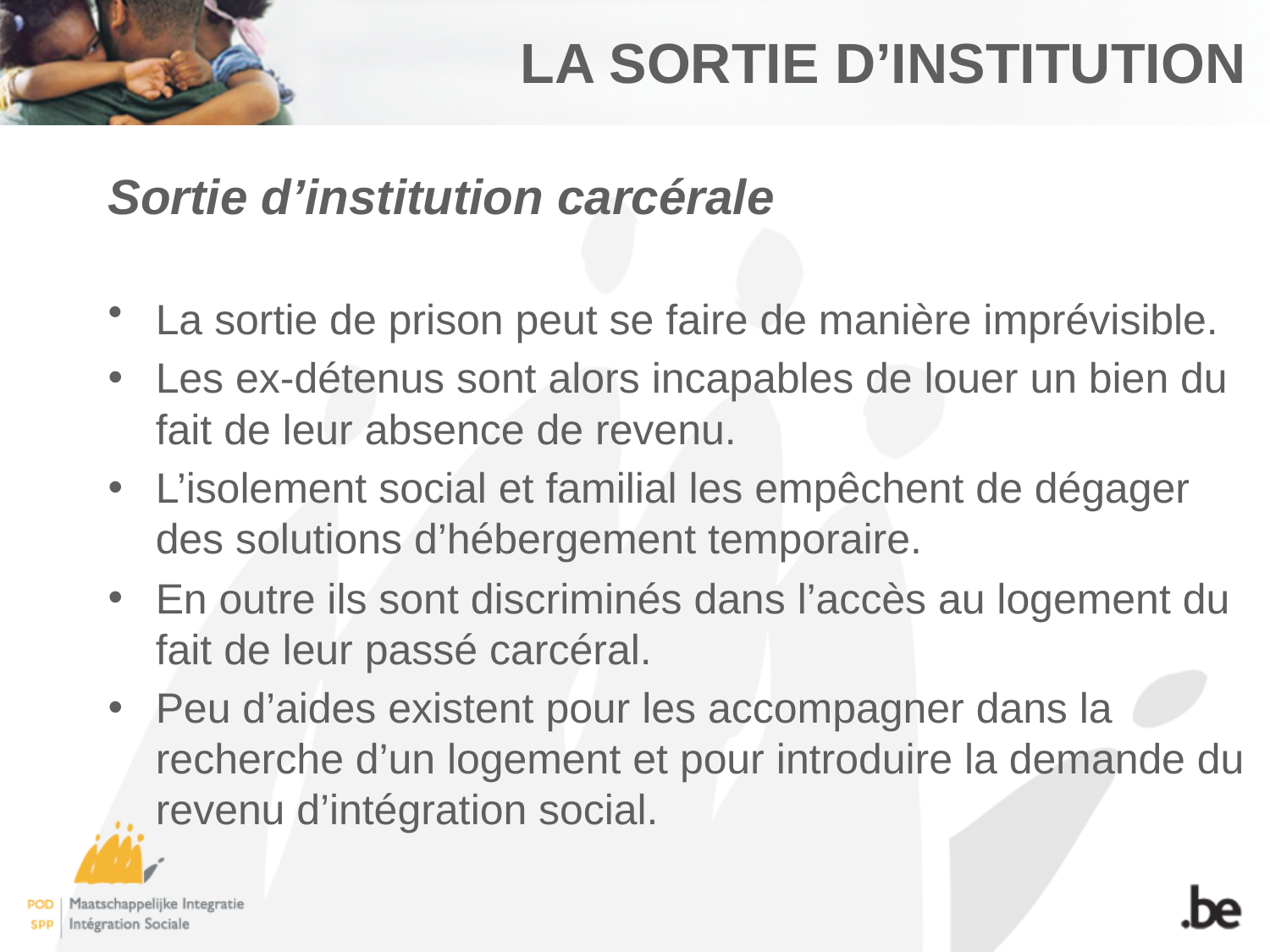

# LA SORTIE D’INSTITUTION
Sortie d’institution carcérale
La sortie de prison peut se faire de manière imprévisible.
Les ex-détenus sont alors incapables de louer un bien du fait de leur absence de revenu.
L’isolement social et familial les empêchent de dégager des solutions d’hébergement temporaire.
En outre ils sont discriminés dans l’accès au logement du fait de leur passé carcéral.
Peu d’aides existent pour les accompagner dans la recherche d’un logement et pour introduire la demande du revenu d’intégration social.